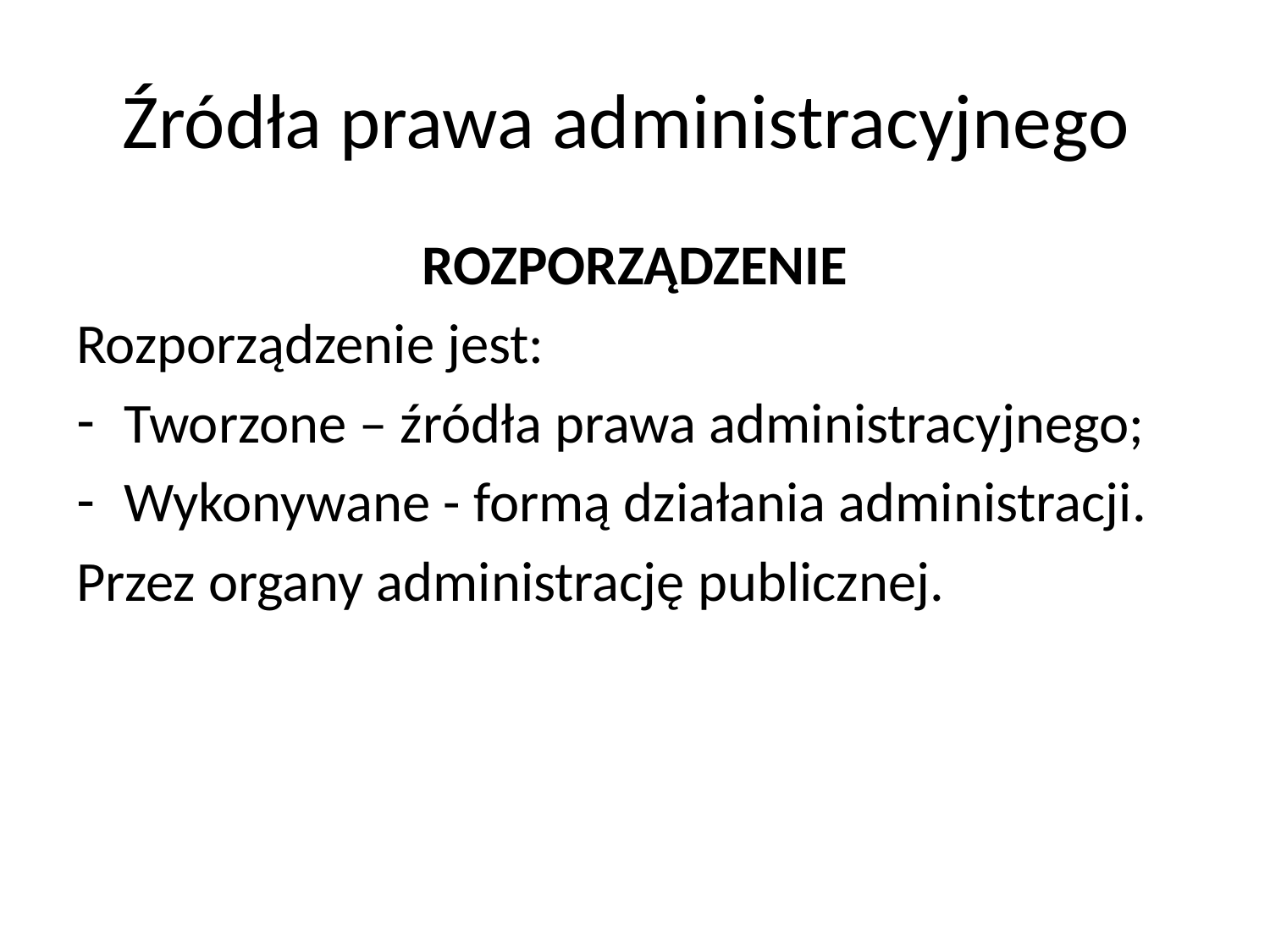

# Źródła prawa administracyjnego
ROZPORZĄDZENIE
Rozporządzenie jest:
Tworzone – źródła prawa administracyjnego;
Wykonywane - formą działania administracji.
Przez organy administrację publicznej.